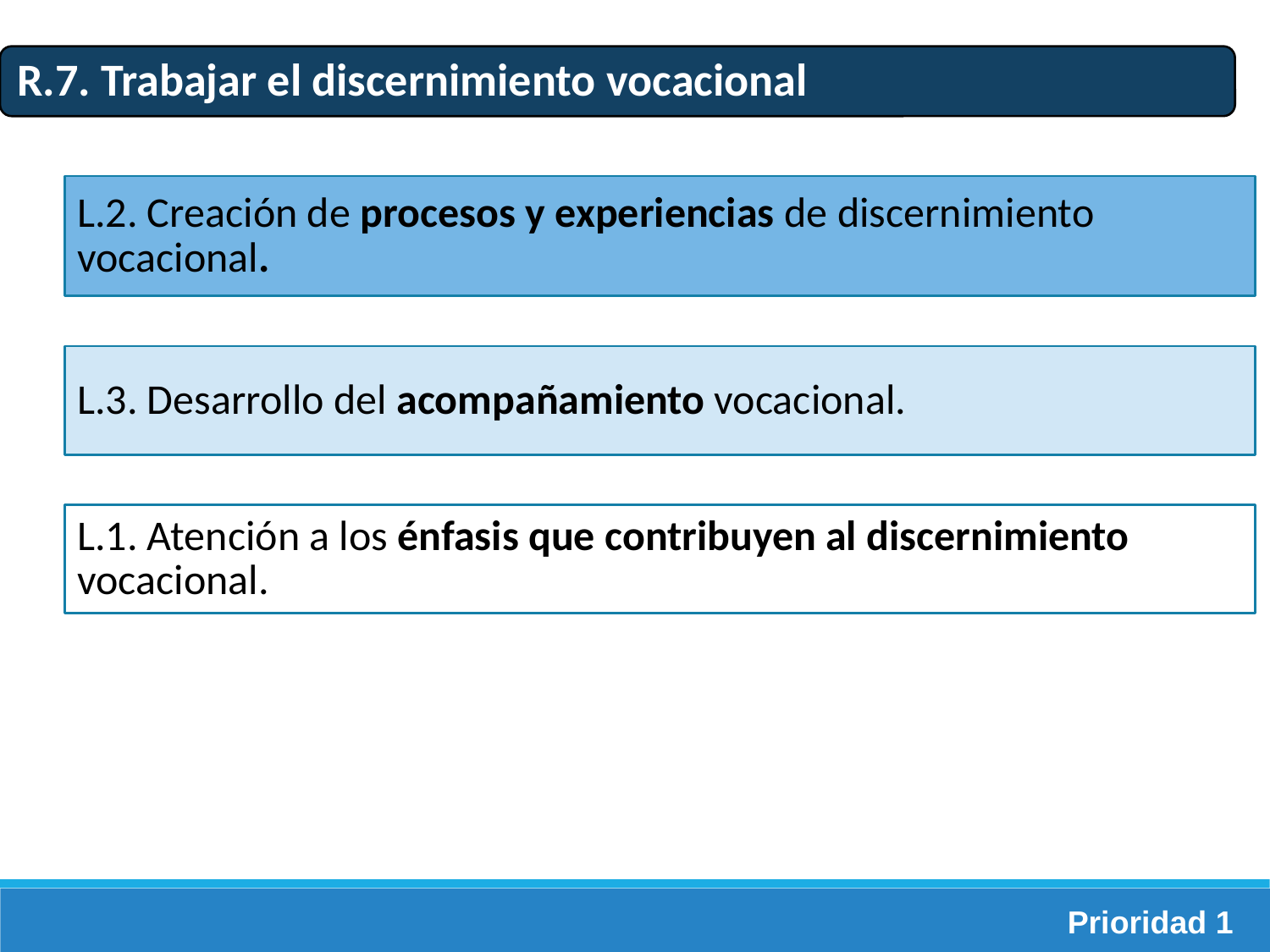

R.7. Trabajar el discernimiento vocacional

L.2. Creación de procesos y experiencias de discernimiento vocacional.

L.3. Desarrollo del acompañamiento vocacional.

L.1. Atención a los énfasis que contribuyen al discernimiento vocacional.

Prioridad 1